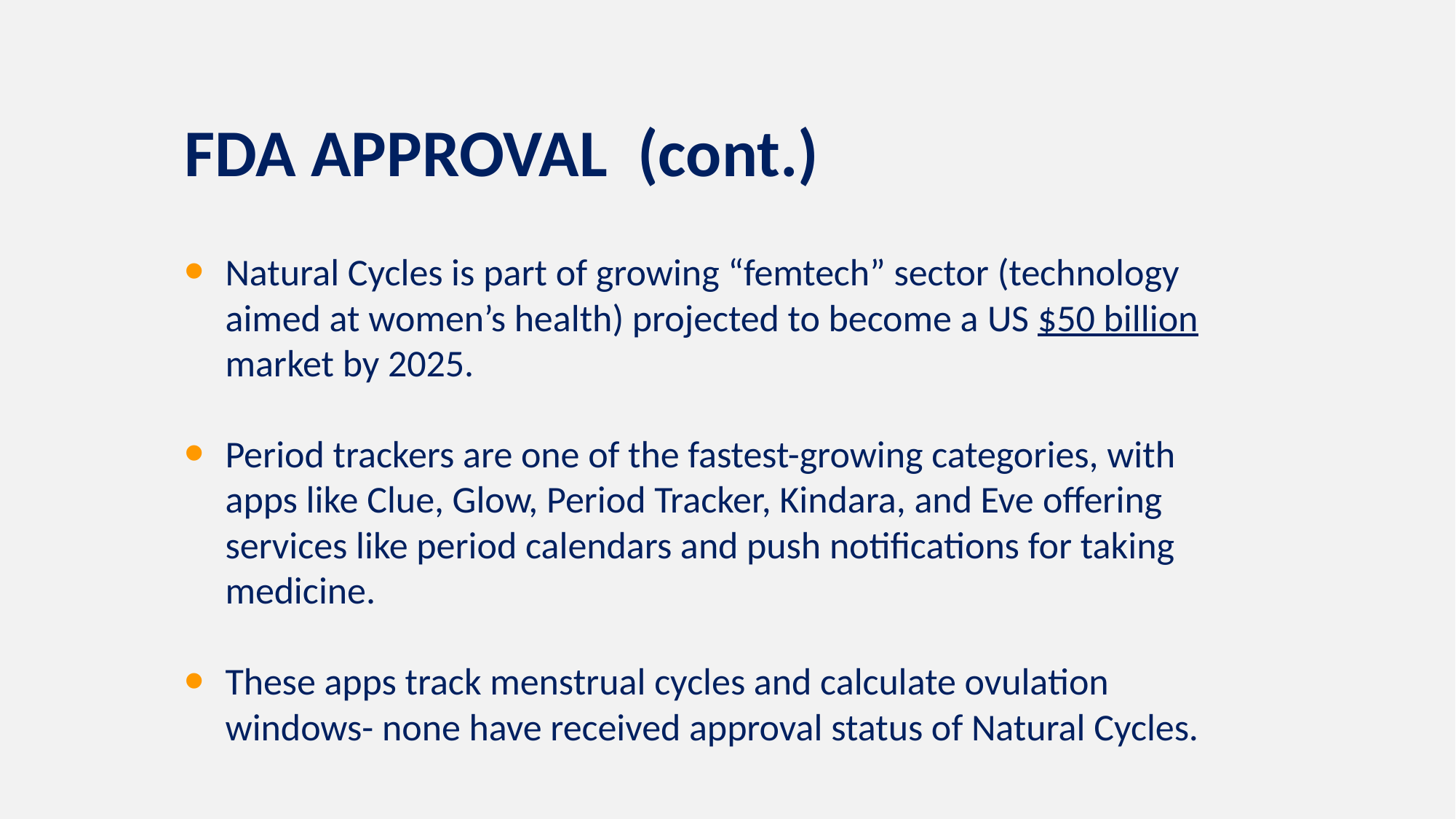

FDA APPROVAL  (cont.)

Natural Cycles is part of growing “femtech” sector (technology aimed at women’s health) projected to become a US $50 billion market by 2025.

Period trackers are one of the fastest-growing categories, with apps like Clue, Glow, Period Tracker, Kindara, and Eve offering services like period calendars and push notifications for taking medicine.

These apps track menstrual cycles and calculate ovulation windows- none have received approval status of Natural Cycles.